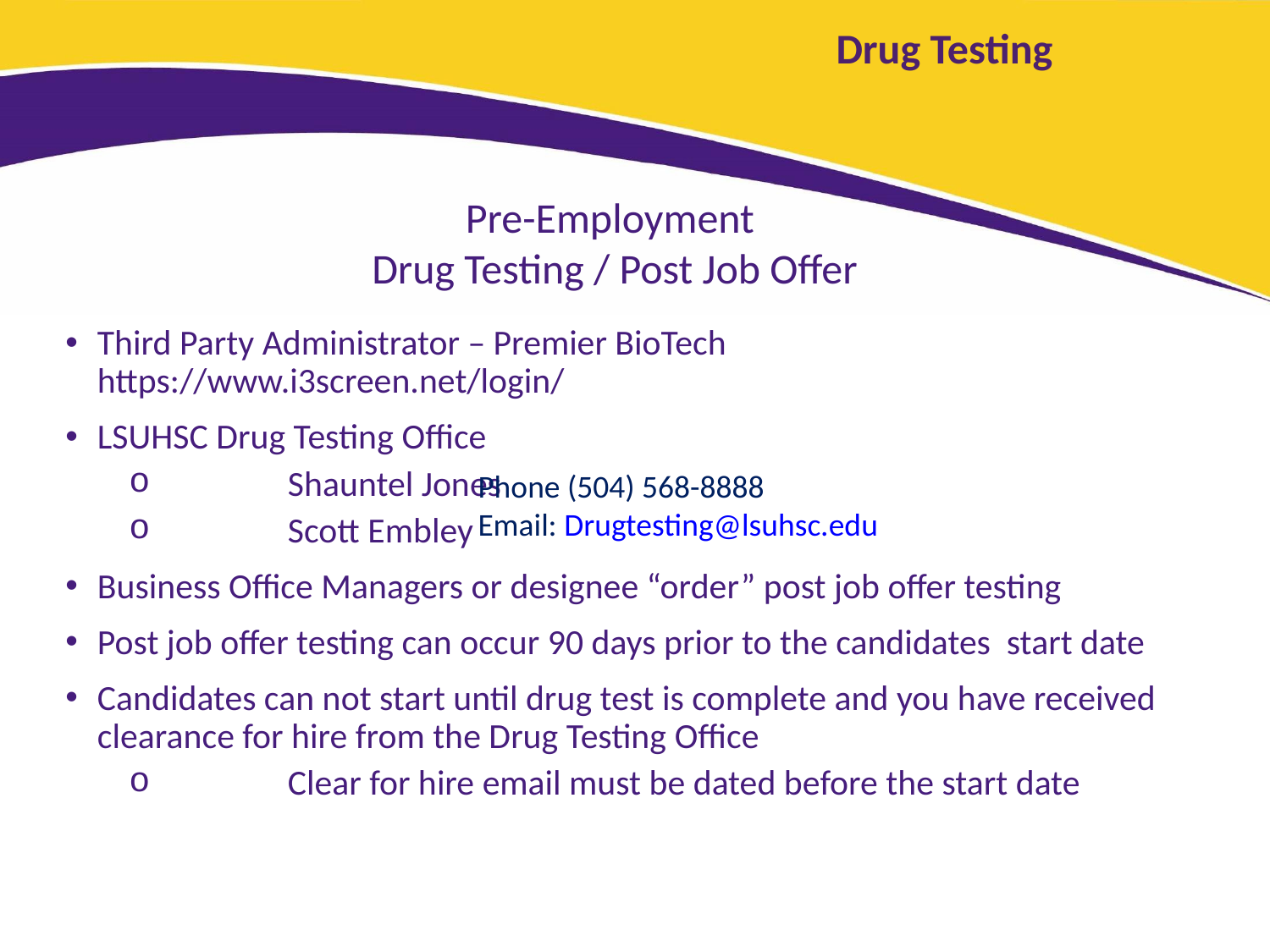

# Drug Testing
Pre-Employment
Drug Testing / Post Job Offer
Third Party Administrator – Premier BioTech   		https://www.i3screen.net/login/
LSUHSC Drug Testing Office
	Shauntel Jones
	Scott Embley
Business Office Managers or designee “order” post job offer testing
Post job offer testing can occur 90 days prior to the candidates  start date
Candidates can not start until drug test is complete and you have received clearance for hire from the Drug Testing Office
	Clear for hire email must be dated before the start date

Phone (504) 568-8888
Email: Drugtesting@lsuhsc.edu